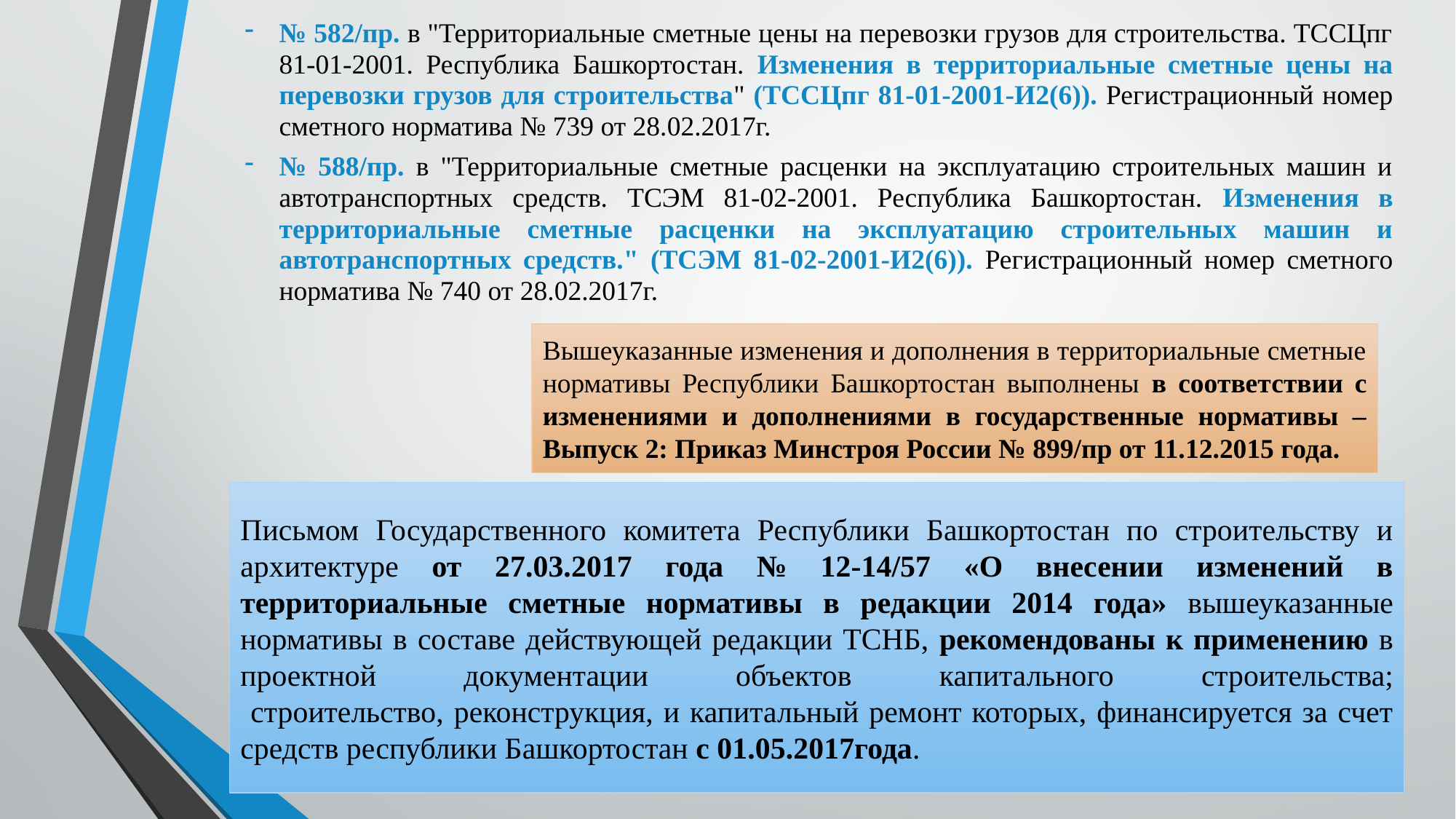

№ 582/пр. в "Территориальные сметные цены на перевозки грузов для строительства. ТССЦпг 81-01-2001. Республика Башкортостан. Изменения в территориальные сметные цены на перевозки грузов для строительства" (ТССЦпг 81-01-2001-И2(6)). Регистрационный номер сметного норматива № 739 от 28.02.2017г.
№ 588/пр. в "Территориальные сметные расценки на эксплуатацию строительных машин и автотранспортных средств. ТСЭМ 81-02-2001. Республика Башкортостан. Изменения в территориальные сметные расценки на эксплуатацию строительных машин и автотранспортных средств." (ТСЭМ 81-02-2001-И2(6)). Регистрационный номер сметного норматива № 740 от 28.02.2017г.

Вышеуказанные изменения и дополнения в территориальные сметные нормативы Республики Башкортостан выполнены в соответствии с изменениями и дополнениями в государственные нормативы – Выпуск 2: Приказ Минстроя России № 899/пр от 11.12.2015 года.
Письмом Государственного комитета Республики Башкортостан по строительству и архитектуре от 27.03.2017 года № 12-14/57 «О внесении изменений в территориальные сметные нормативы в редакции 2014 года» вышеуказанные нормативы в составе действующей редакции ТСНБ, рекомендованы к применению в проектной документации объектов капитального строительства;
 строительство, реконструкция, и капитальный ремонт которых, финансируется за счет средств республики Башкортостан с 01.05.2017года.